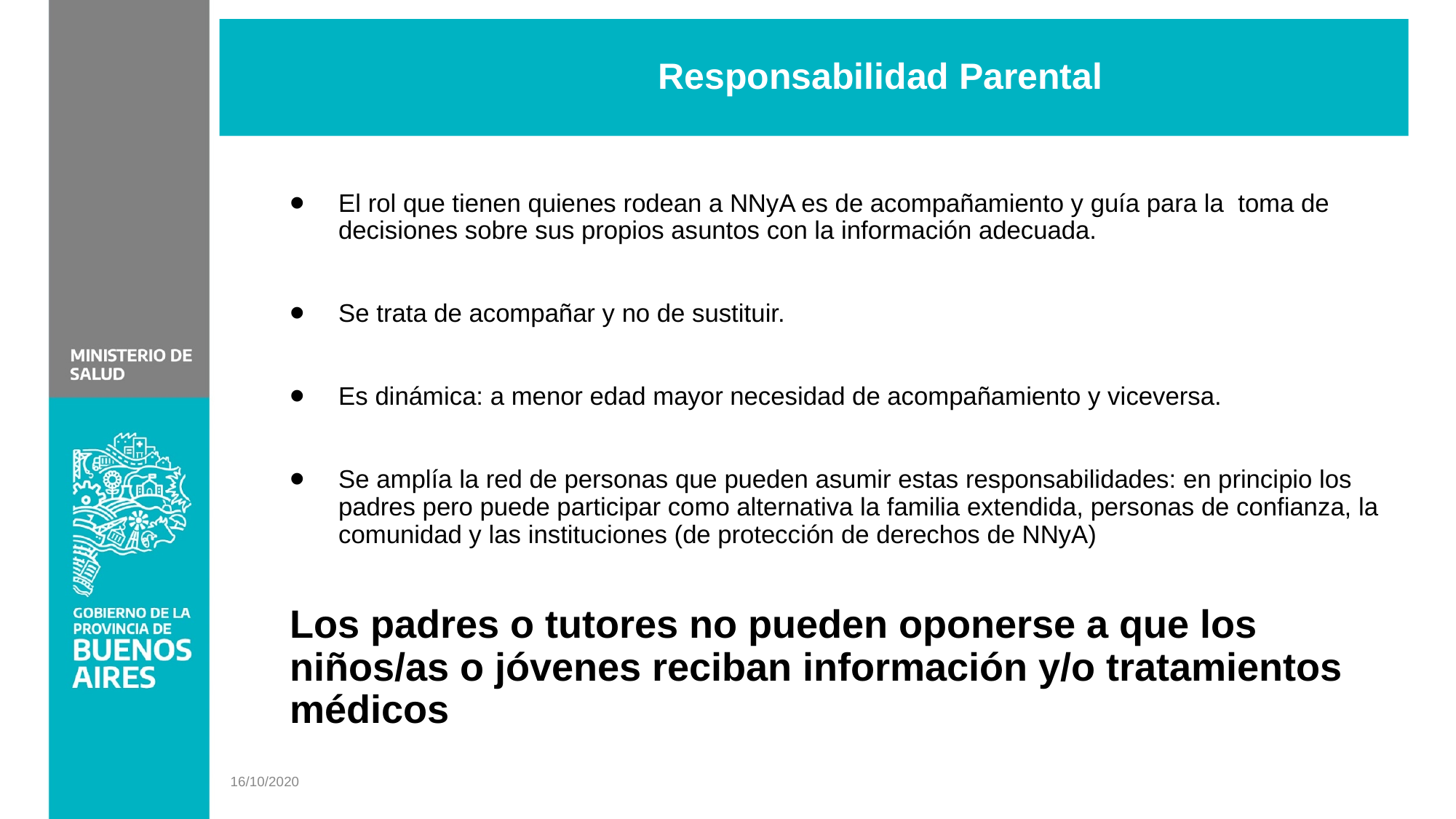

# Responsabilidad Parental

El rol que tienen quienes rodean a NNyA es de acompañamiento y guía para la  toma de  decisiones sobre sus propios asuntos con la información adecuada.

Se trata de acompañar y no de sustituir.

Es dinámica: a menor edad mayor necesidad de acompañamiento y viceversa.

Se amplía la red de personas que pueden asumir estas responsabilidades: en principio los padres pero puede participar como alternativa la familia extendida, personas de confianza, la comunidad y las instituciones (de protección de derechos de NNyA)

Los padres o tutores no pueden oponerse a que los niños/as o jóvenes reciban información y/o tratamientos médicos